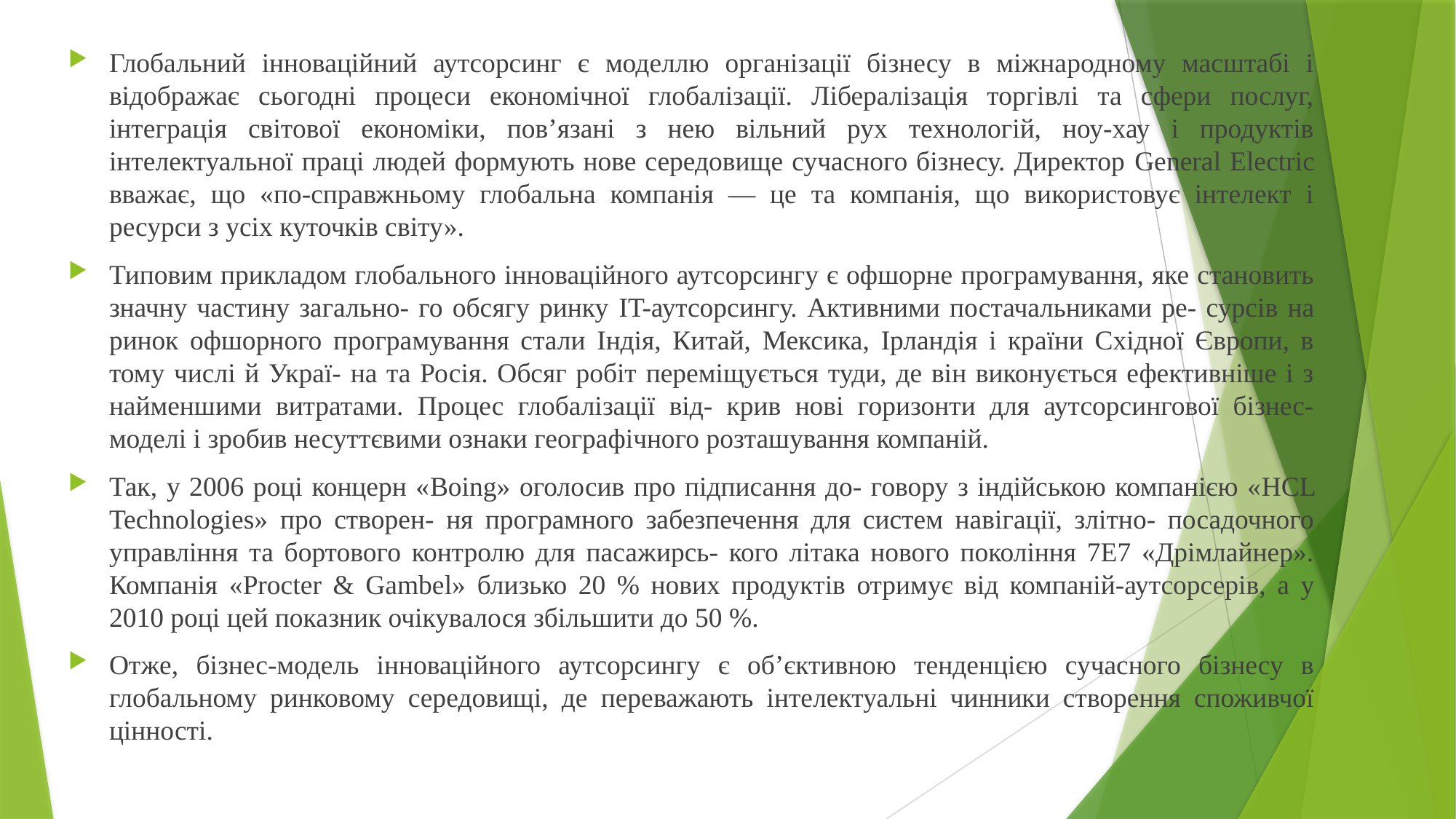

Глобальний інноваційний аутсорсинг є моделлю організації бізнесу в міжнародному масштабі і відображає сьогодні процеси економічної глобалізації. Лібералізація торгівлі та сфери послуг, інтеграція світової економіки, пов’язані з нею вільний рух технологій, ноу-хау і продуктів інтелектуальної праці людей формують нове середовище сучасного бізнесу. Директор General Electric вважає, що «по-справжньому глобальна компанія — це та компанія, що використовує інтелект і ресурси з усіх куточків світу».
Типовим прикладом глобального інноваційного аутсорсингу є офшорне програмування, яке становить значну частину загально- го обсягу ринку IT-аутсорсингу. Активними постачальниками ре- сурсів на ринок офшорного програмування стали Індія, Китай, Мексика, Ірландія і країни Східної Європи, в тому числі й Украї- на та Росія. Обсяг робіт переміщується туди, де він виконується ефективніше і з найменшими витратами. Процес глобалізації від- крив нові горизонти для аутсорсингової бізнес-моделі і зробив несуттєвими ознаки географічного розташування компаній.
Так, у 2006 році концерн «Boing» оголосив про підписання до- говору з індійською компанією «HCL Technologies» про створен- ня програмного забезпечення для систем навігації, злітно- посадочного управління та бортового контролю для пасажирсь- кого літака нового покоління 7Е7 «Дрімлайнер». Компанія «Procter & Gambel» близько 20 % нових продуктів отримує від компаній-аутсорсерів, а у 2010 році цей показник очікувалося збільшити до 50 %.
Отже, бізнес-модель інноваційного аутсорсингу є об’єктивною тенденцією сучасного бізнесу в глобальному ринковому середовищі, де переважають інтелектуальні чинники створення споживчої цінності.